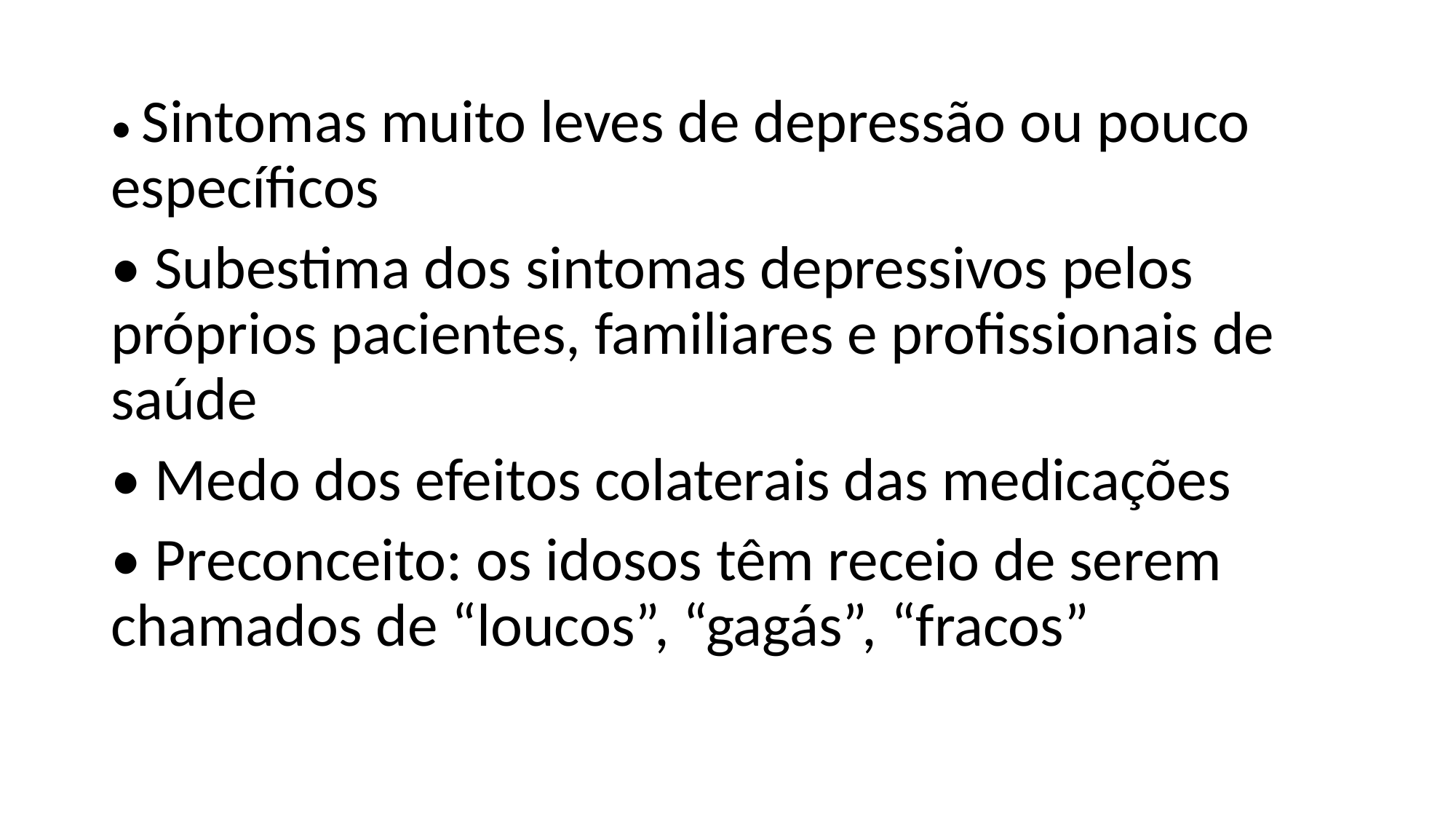

• Sintomas muito leves de depressão ou pouco específicos
• Subestima dos sintomas depressivos pelos próprios pacientes, familiares e profissionais de saúde
• Medo dos efeitos colaterais das medicações
• Preconceito: os idosos têm receio de serem chamados de “loucos”, “gagás”, “fracos”